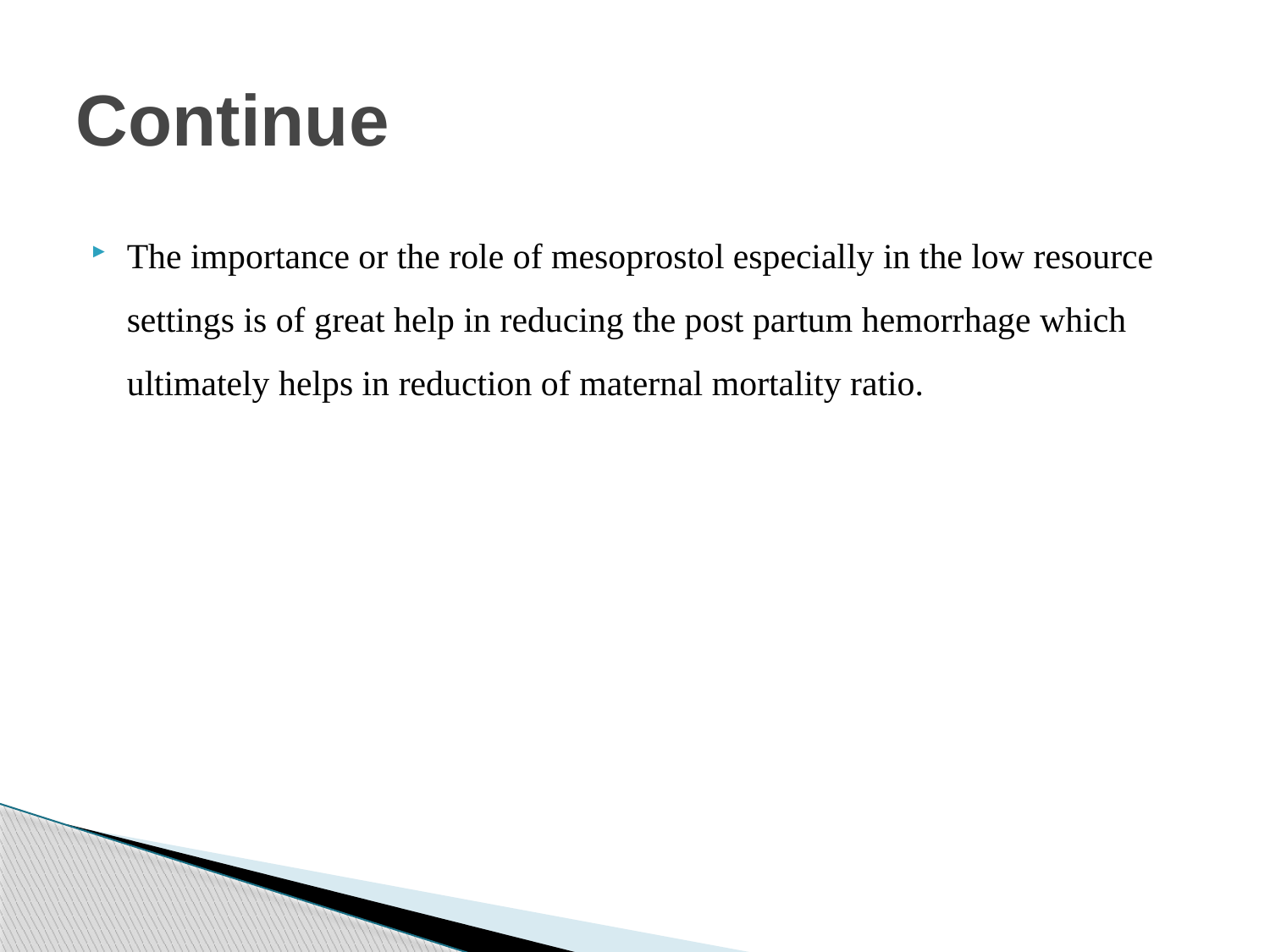

# Continue
The importance or the role of mesoprostol especially in the low resource settings is of great help in reducing the post partum hemorrhage which ultimately helps in reduction of maternal mortality ratio.